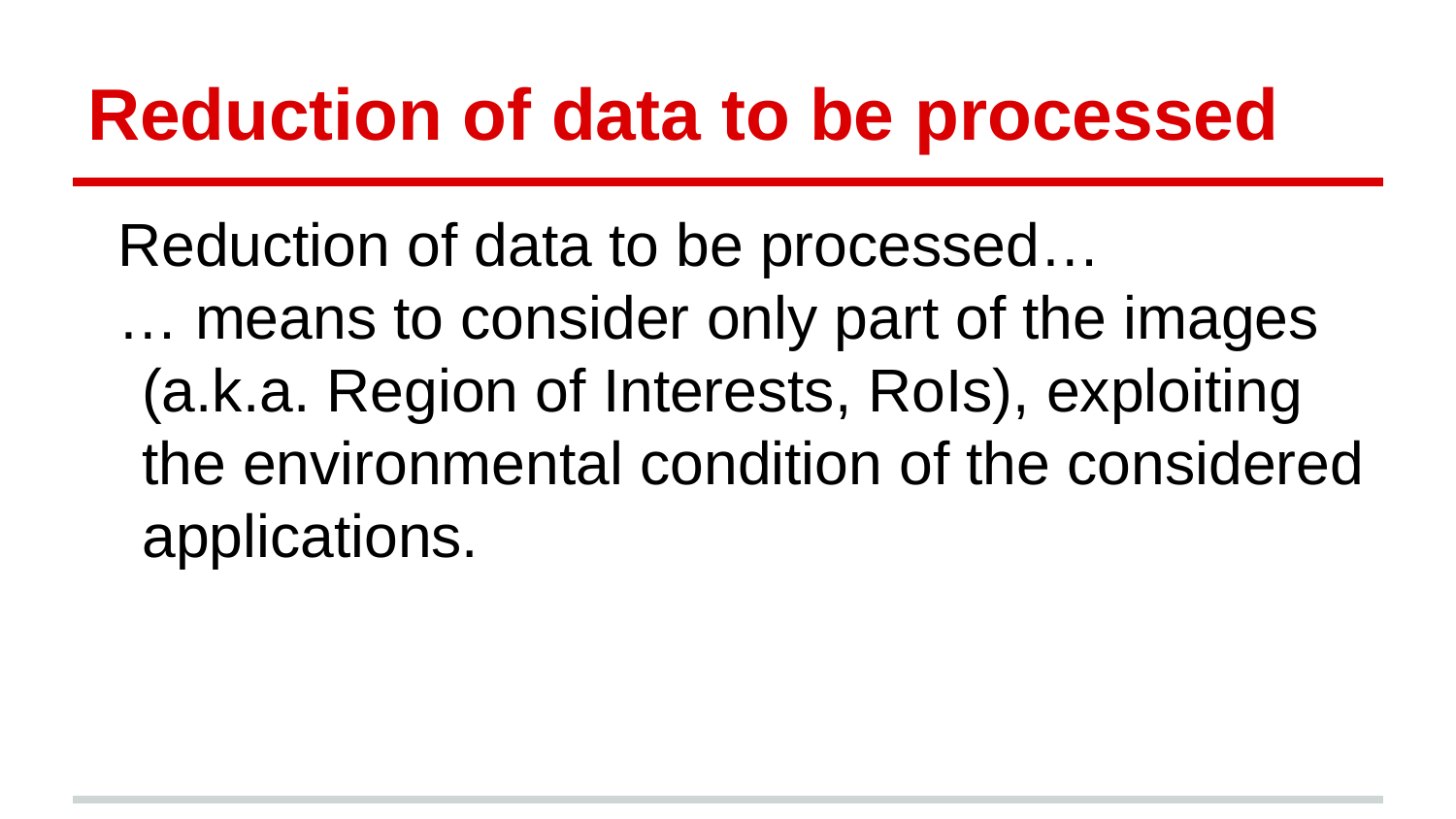

# Reduction of data to be processed
Reduction of data to be processed…
… means to consider only part of the images (a.k.a. Region of Interests, RoIs), exploiting the environmental condition of the considered applications.